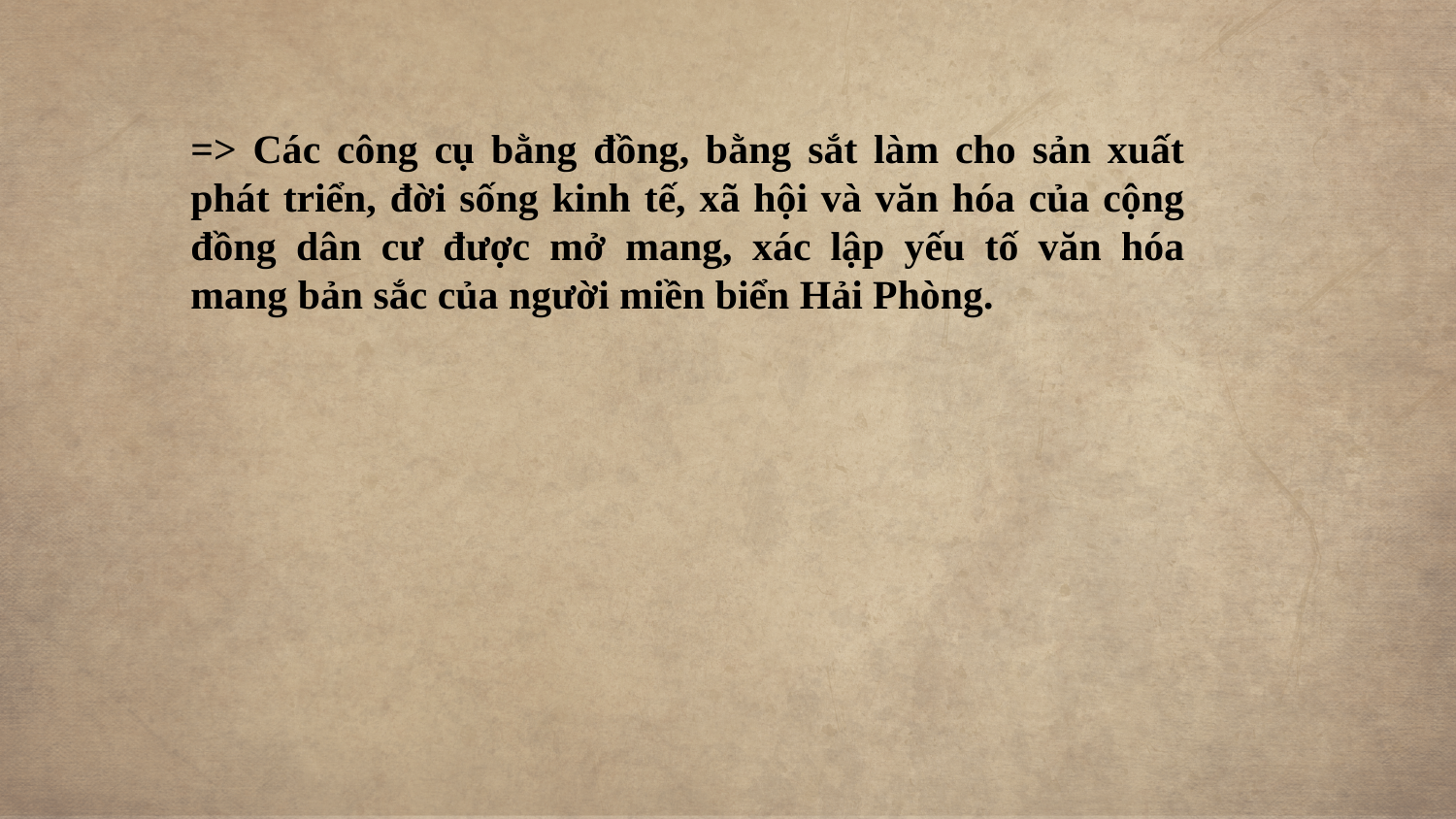

=> Các công cụ bằng đồng, bằng sắt làm cho sản xuất phát triển, đời sống kinh tế, xã hội và văn hóa của cộng đồng dân cư được mở mang, xác lập yếu tố văn hóa mang bản sắc của người miền biển Hải Phòng.